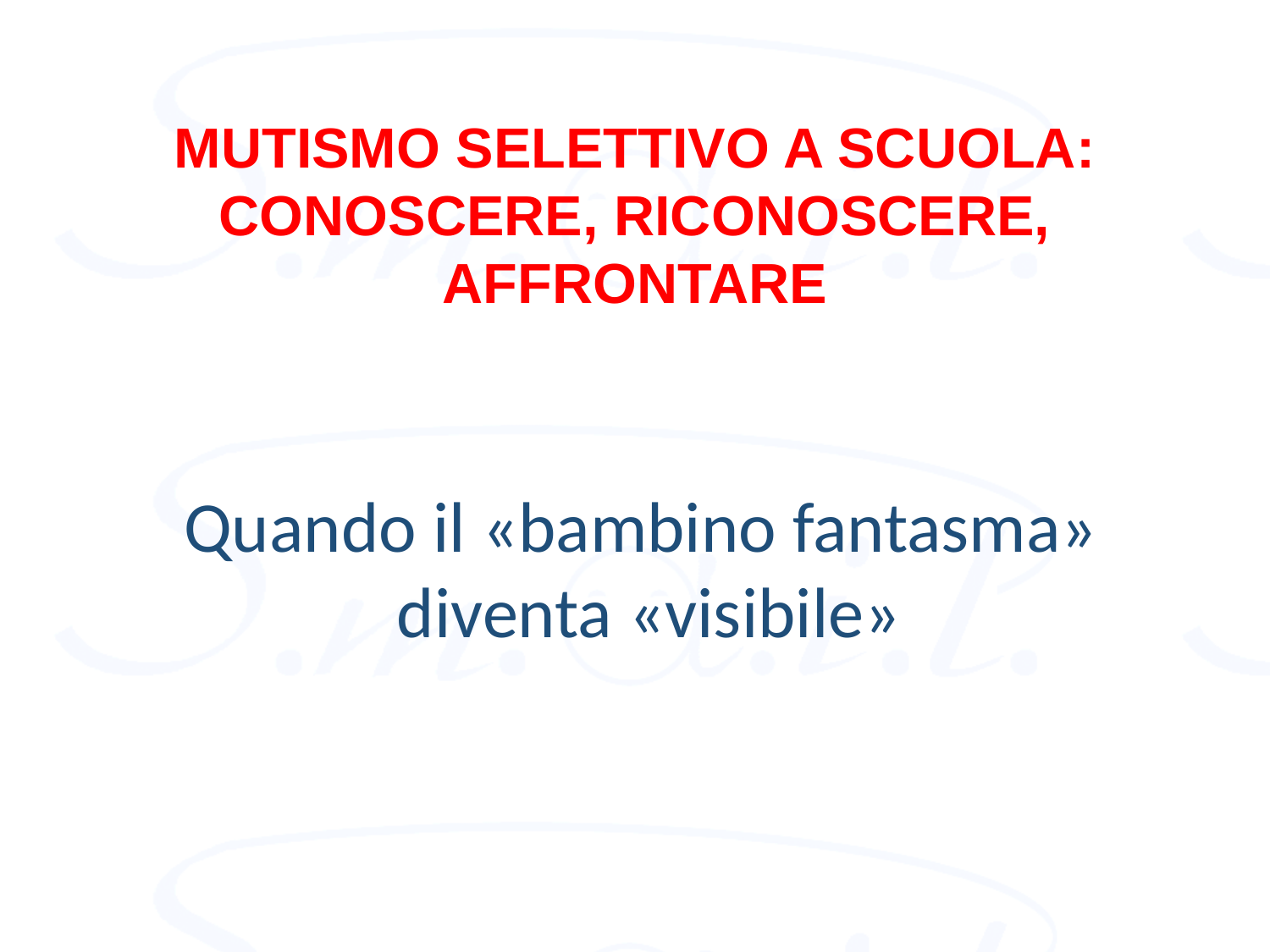

MUTISMO SELETTIVO A SCUOLA:
CONOSCERE, RICONOSCERE, AFFRONTARE

Quando il «bambino fantasma»
diventa «visibile»